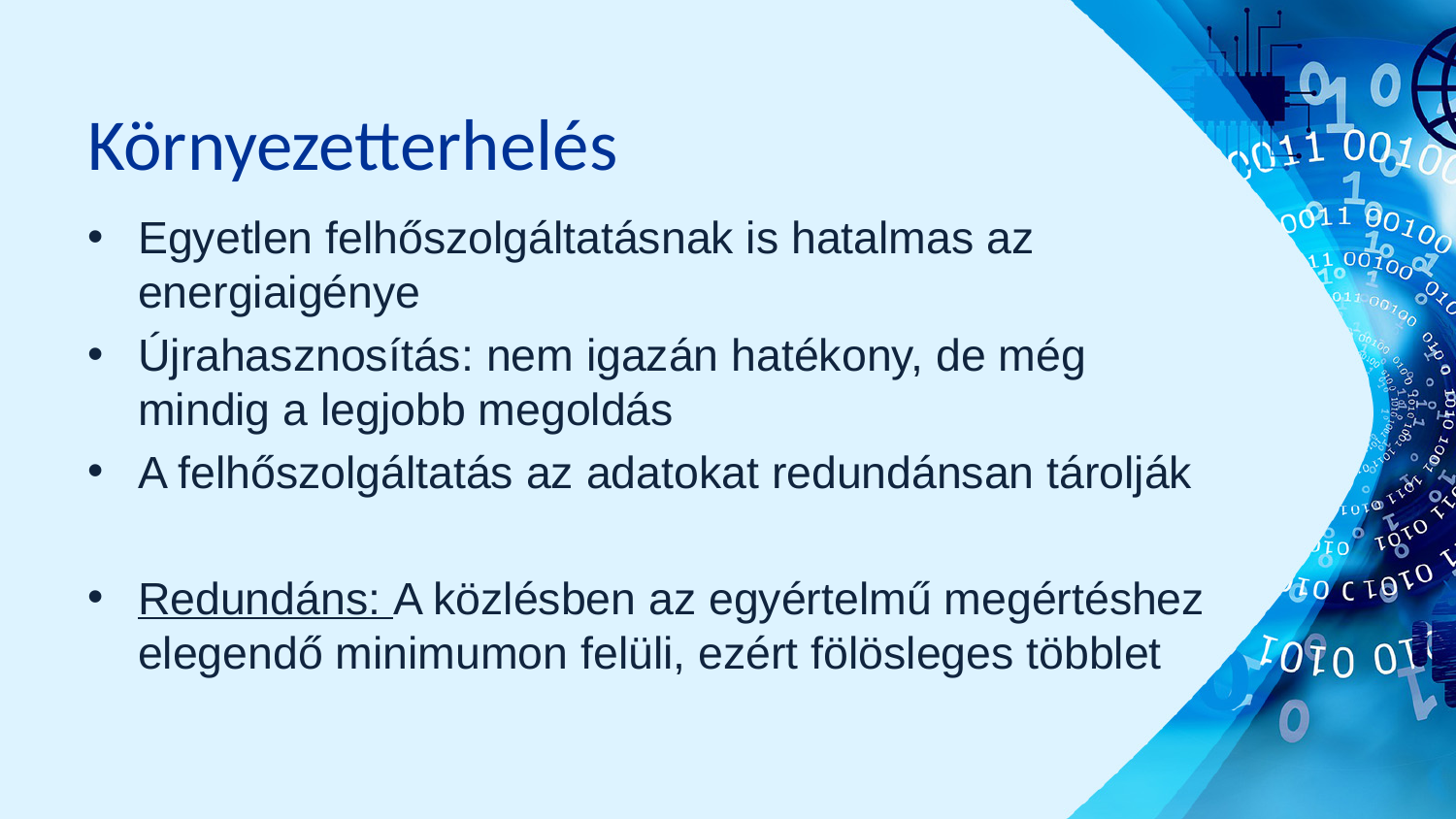

# Környezetterhelés
Egyetlen felhőszolgáltatásnak is hatalmas az energiaigénye
Újrahasznosítás: nem igazán hatékony, de még mindig a legjobb megoldás
A felhőszolgáltatás az adatokat redundánsan tárolják

Redundáns: A közlésben az egyértelmű megértéshez elegendő minimumon felüli, ezért fölösleges többlet